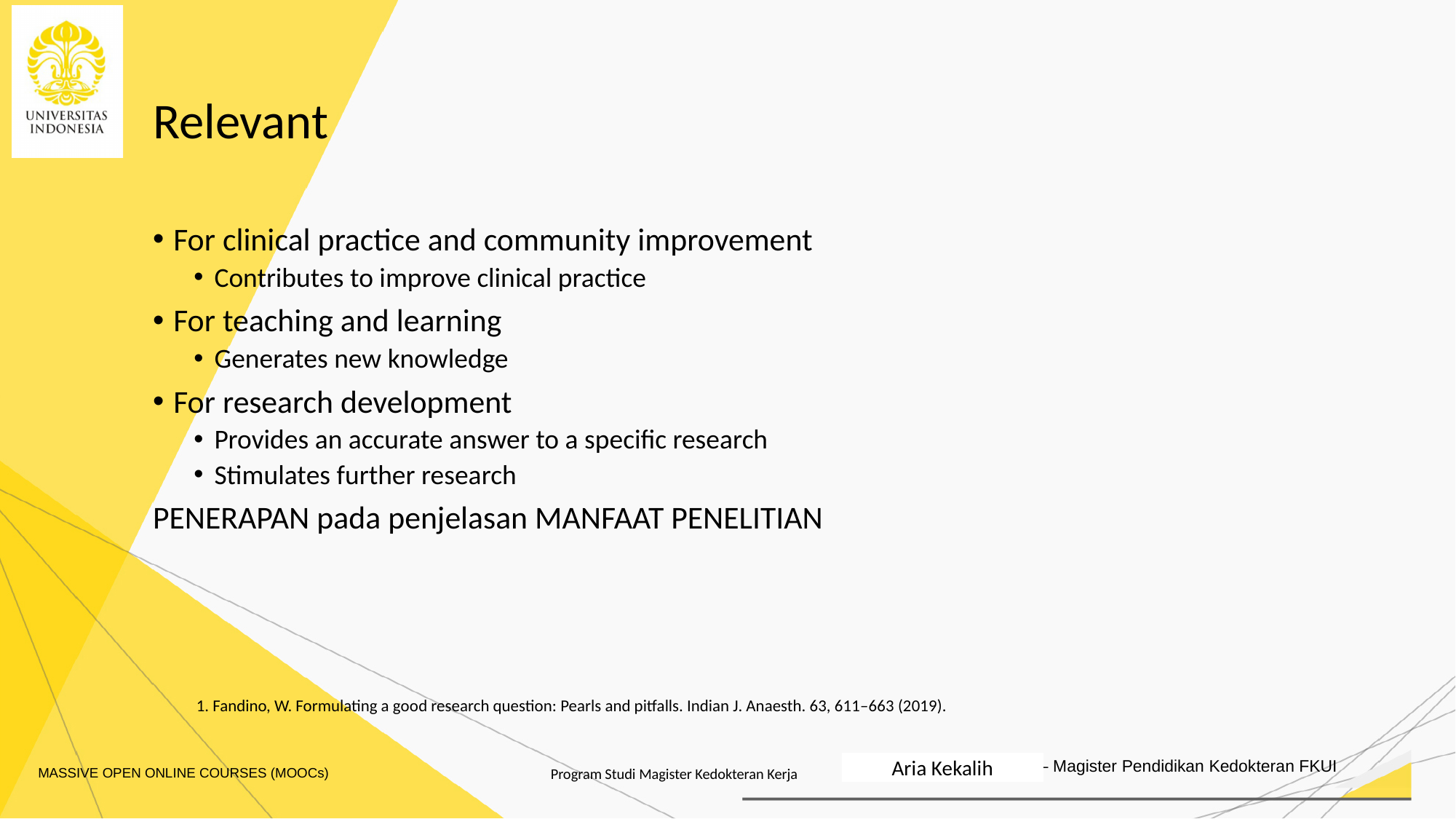

# Relevant
For clinical practice and community improvement
Contributes to improve clinical practice
For teaching and learning
Generates new knowledge
For research development
Provides an accurate answer to a specific research
Stimulates further research
PENERAPAN pada penjelasan MANFAAT PENELITIAN

1. Fandino, W. Formulating a good research question: Pearls and pitfalls. Indian J. Anaesth. 63, 611–663 (2019).